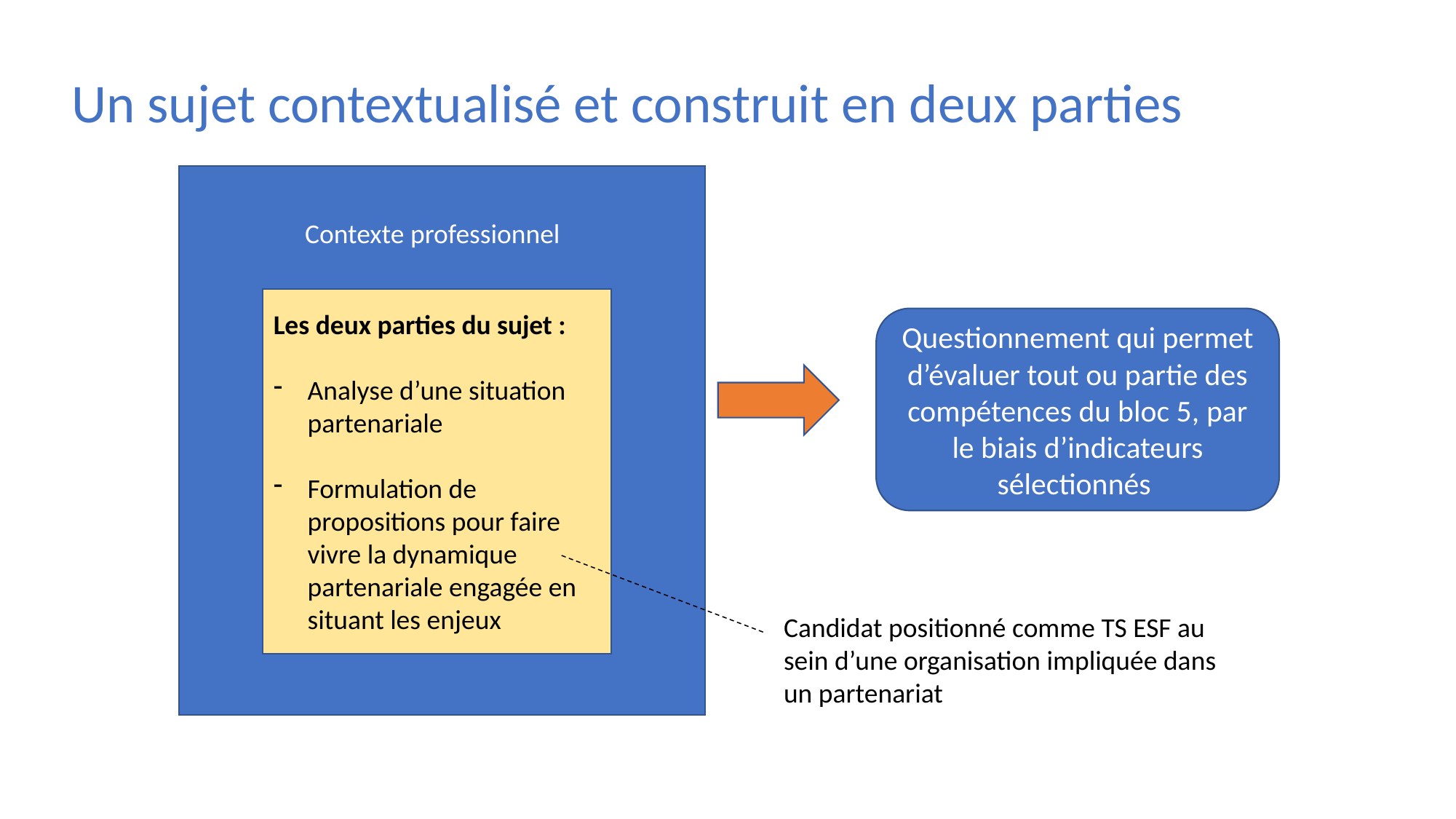

# Un sujet contextualisé et construit en deux parties

Contexte professionnel
Les deux parties du sujet :

Analyse d’une situation partenariale

Formulation de propositions pour faire vivre la dynamique partenariale engagée en situant les enjeux
Questionnement qui permet d’évaluer tout ou partie des compétences du bloc 5, par le biais d’indicateurs sélectionnés

Candidat positionné comme TS ESF au sein d’une organisation impliquée dans un partenariat